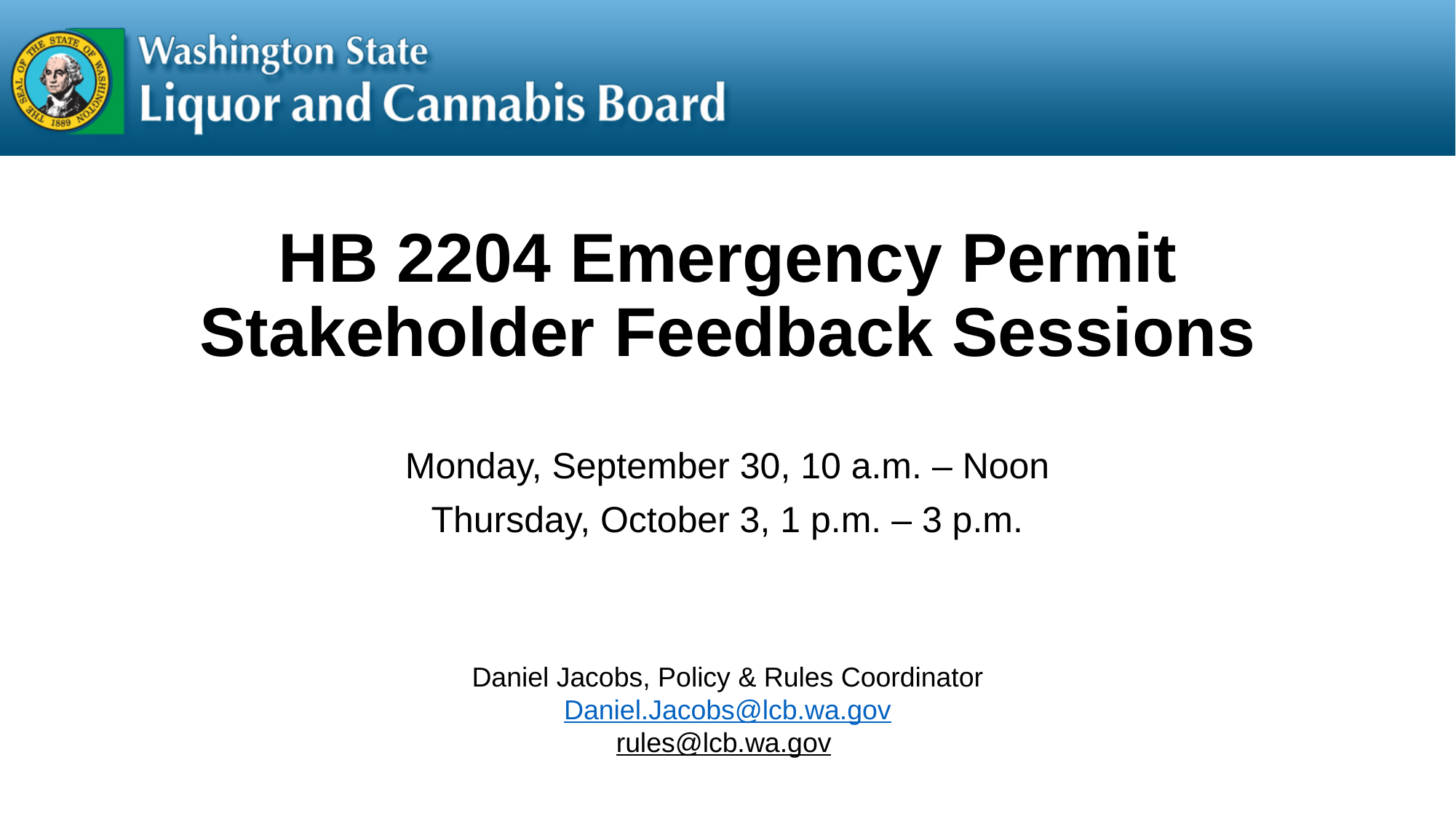

# HB 2204 Emergency Permit Stakeholder Feedback Sessions
Monday, September 30, 10 a.m. – Noon
Thursday, October 3, 1 p.m. – 3 p.m.

Daniel Jacobs, Policy & Rules Coordinator
Daniel.Jacobs@lcb.wa.gov
rules@lcb.wa.gov